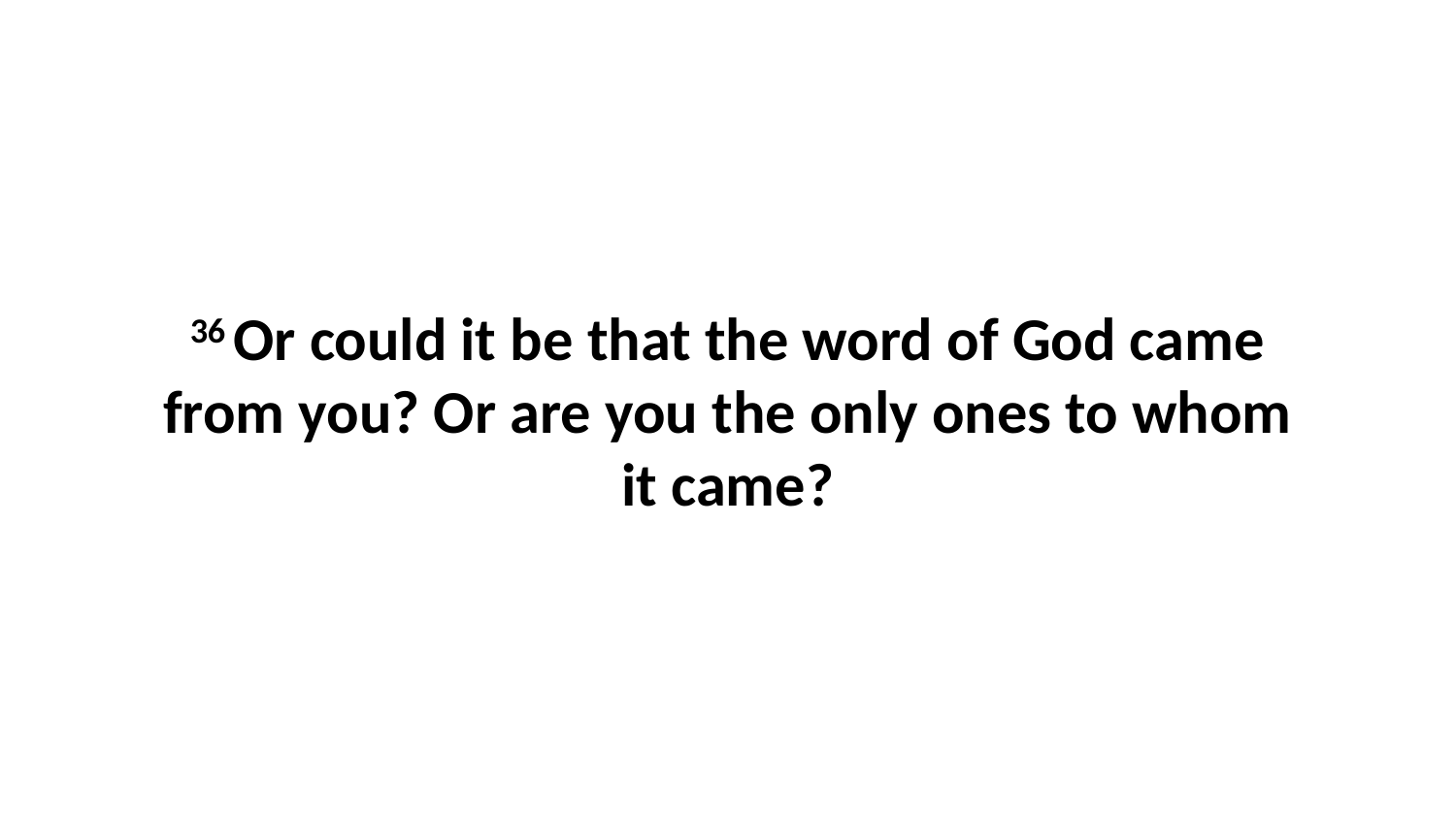

36 Or could it be that the word of God came from you? Or are you the only ones to whom it came?